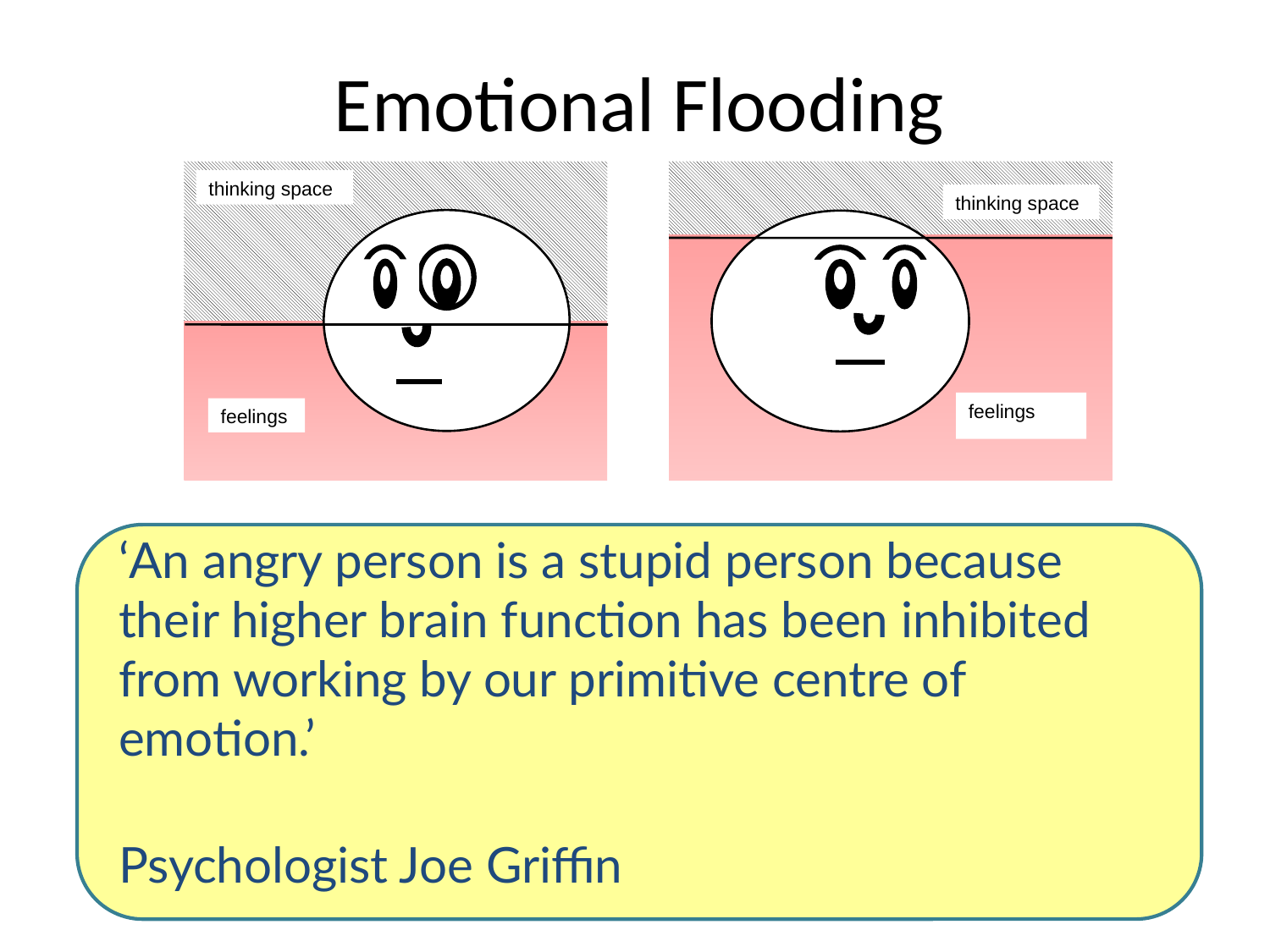

# Emotional Flooding

thinking space

feelings

thinking space

feelings

‘An angry person is a stupid person because their higher brain function has been inhibited from working by our primitive centre of emotion.’

Psychologist Joe Griffin